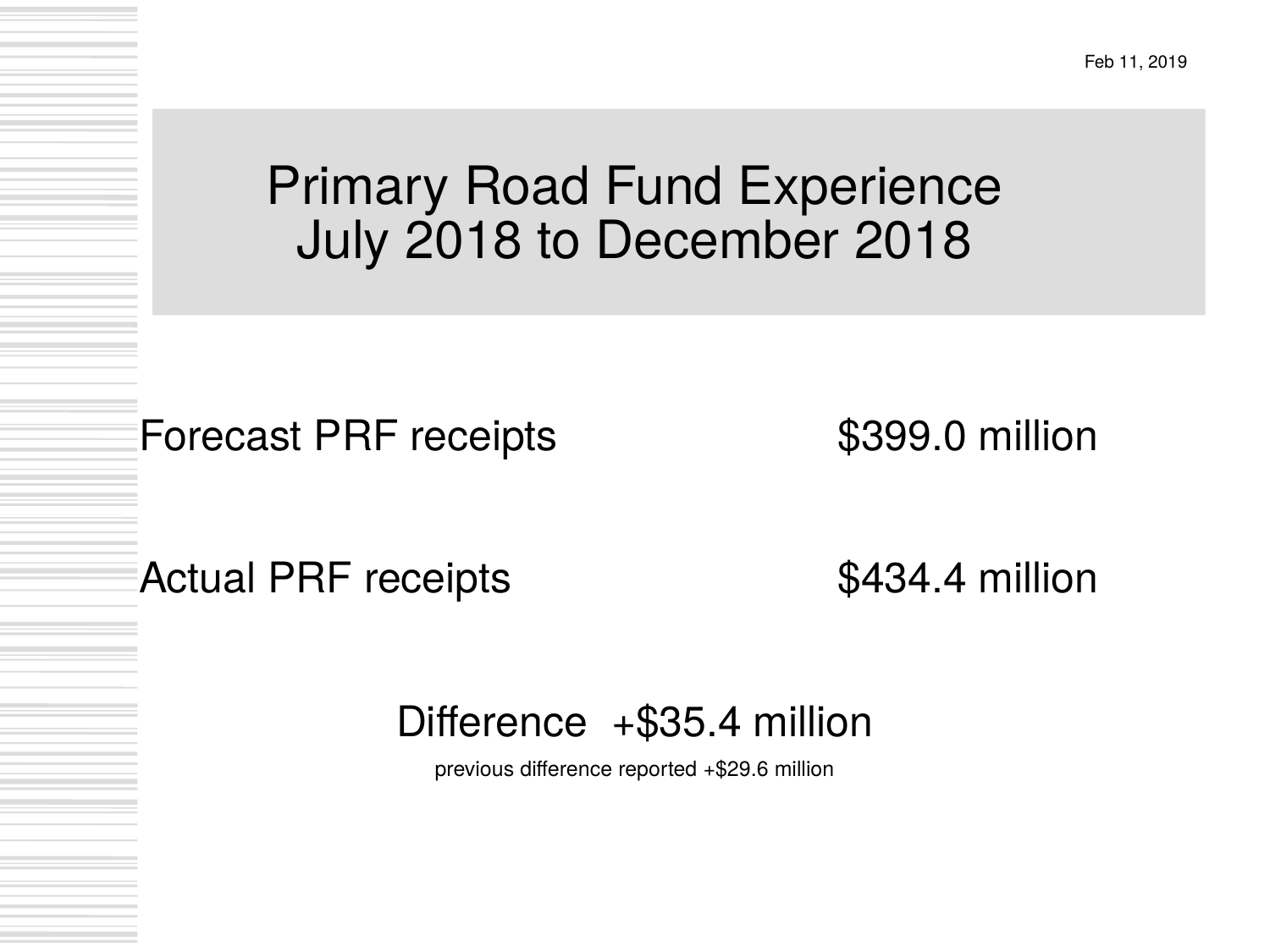

Feb 11, 2019
# Primary Road Fund Experience July 2018 to December 2018

	Forecast PRF receipts	$399.0 million

	Actual PRF receipts	$434.4 million

Difference  +$35.4 million
previous difference reported +$29.6 million